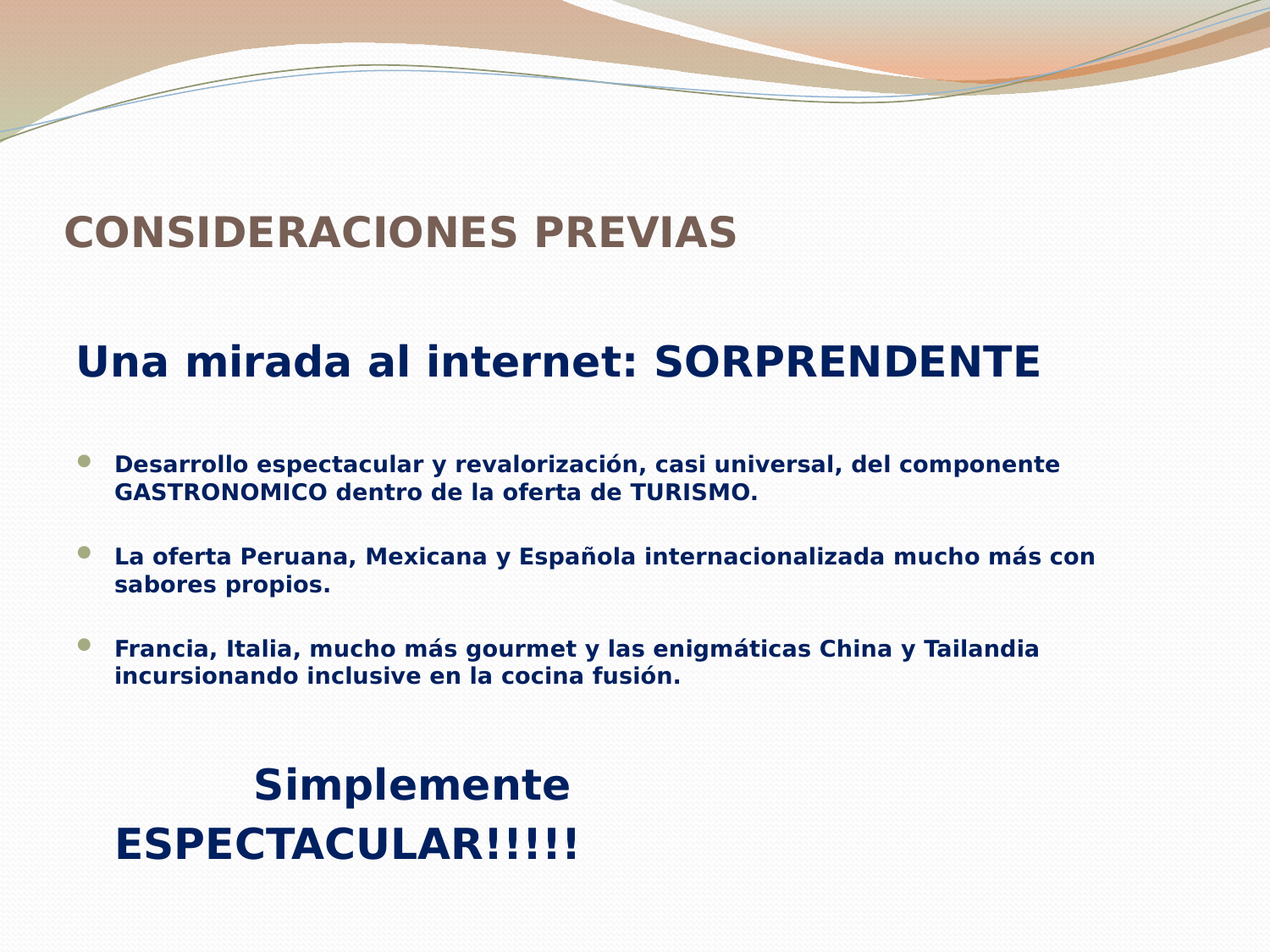

# CONSIDERACIONES PREVIAS

Una mirada al internet: SORPRENDENTE

Desarrollo espectacular y revalorización, casi universal, del componente GASTRONOMICO dentro de la oferta de TURISMO.

La oferta Peruana, Mexicana y Española internacionalizada mucho más con sabores propios.

Francia, Italia, mucho más gourmet y las enigmáticas China y Tailandia incursionando inclusive en la cocina fusión.

            Simplemente
					ESPECTACULAR!!!!!